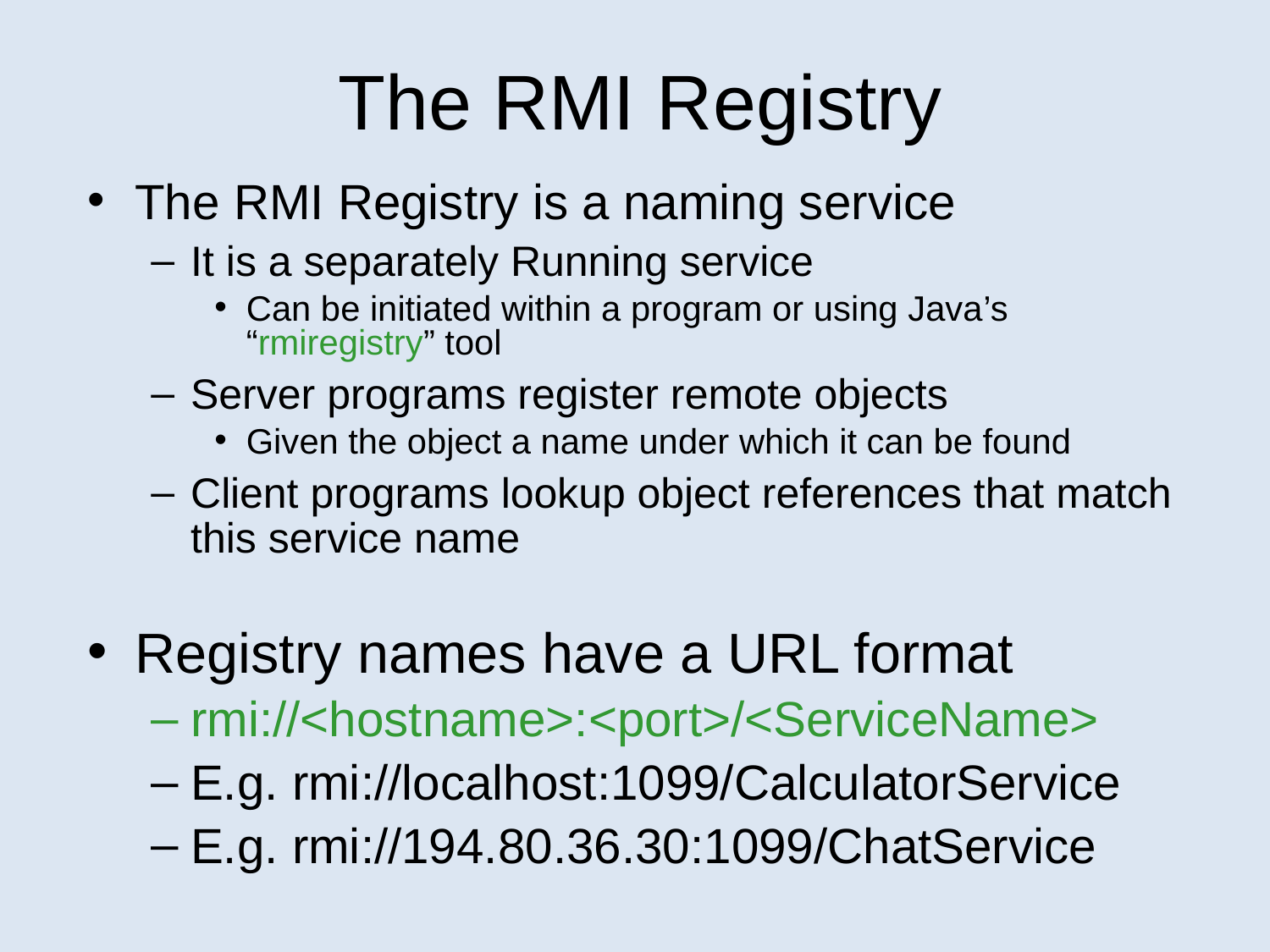

# The RMI Registry
The RMI Registry is a naming service
It is a separately Running service
Can be initiated within a program or using Java’s “rmiregistry” tool
Server programs register remote objects
Given the object a name under which it can be found
Client programs lookup object references that match this service name

Registry names have a URL format
rmi://<hostname>:<port>/<ServiceName>
E.g. rmi://localhost:1099/CalculatorService
E.g. rmi://194.80.36.30:1099/ChatService